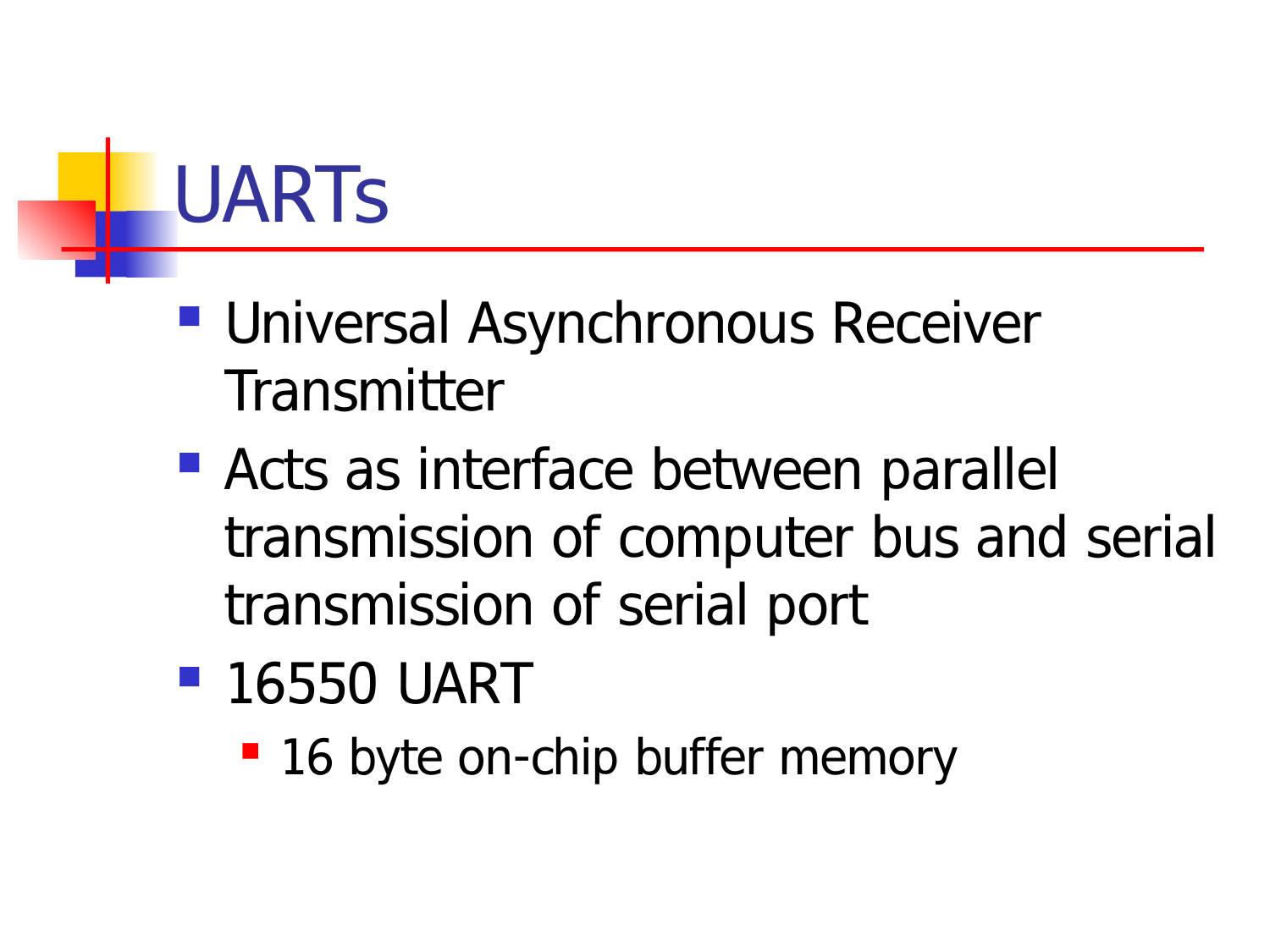

# UARTs
Universal Asynchronous Receiver Transmitter
Acts as interface between parallel transmission of computer bus and serial transmission of serial port
16550 UART
16 byte on-chip buffer memory